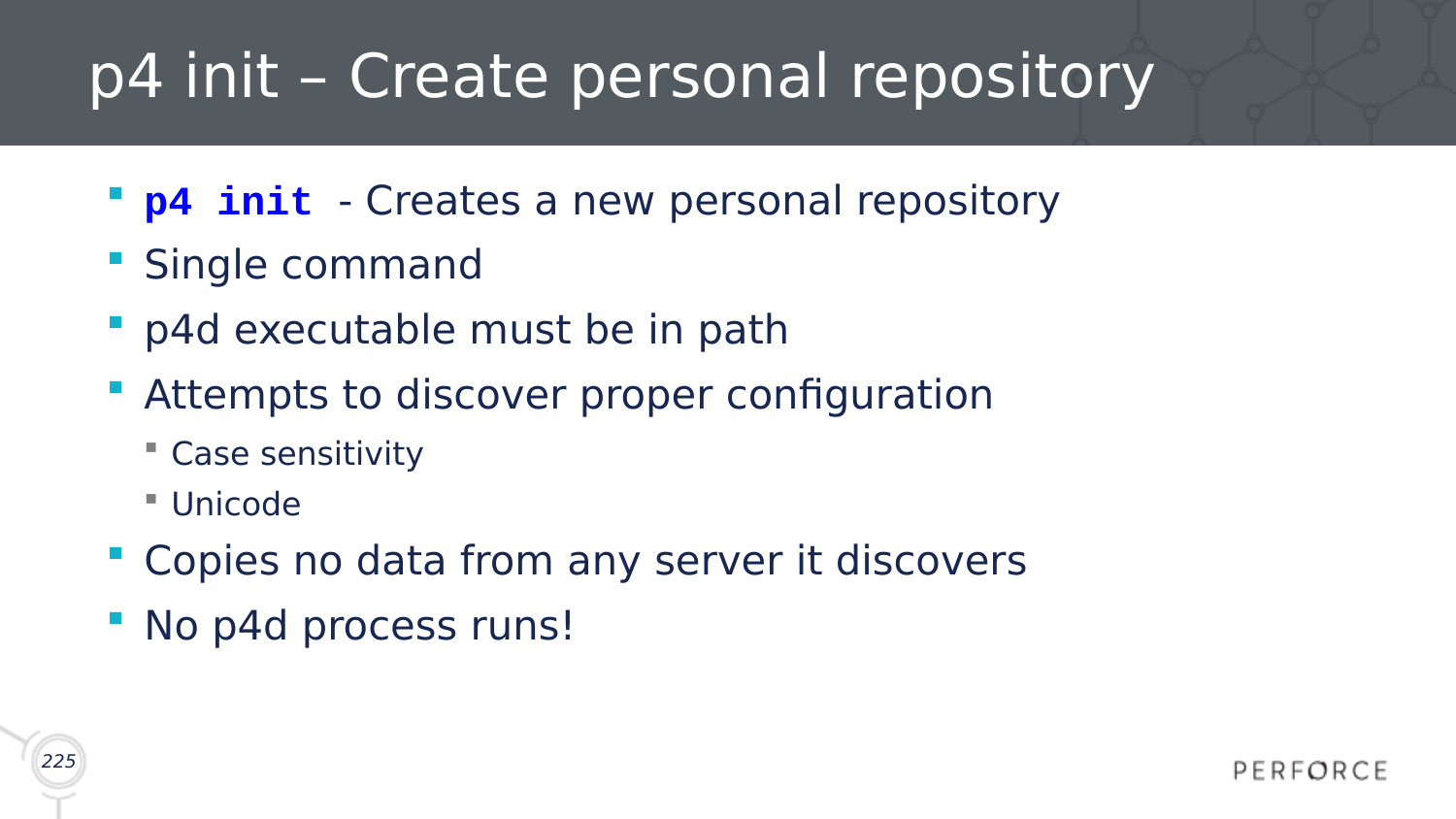

# p4 init – Create personal repository
p4 init - Creates a new personal repository
Single command
p4d executable must be in path
Attempts to discover proper configuration
Case sensitivity
Unicode
Copies no data from any server it discovers
No p4d process runs!